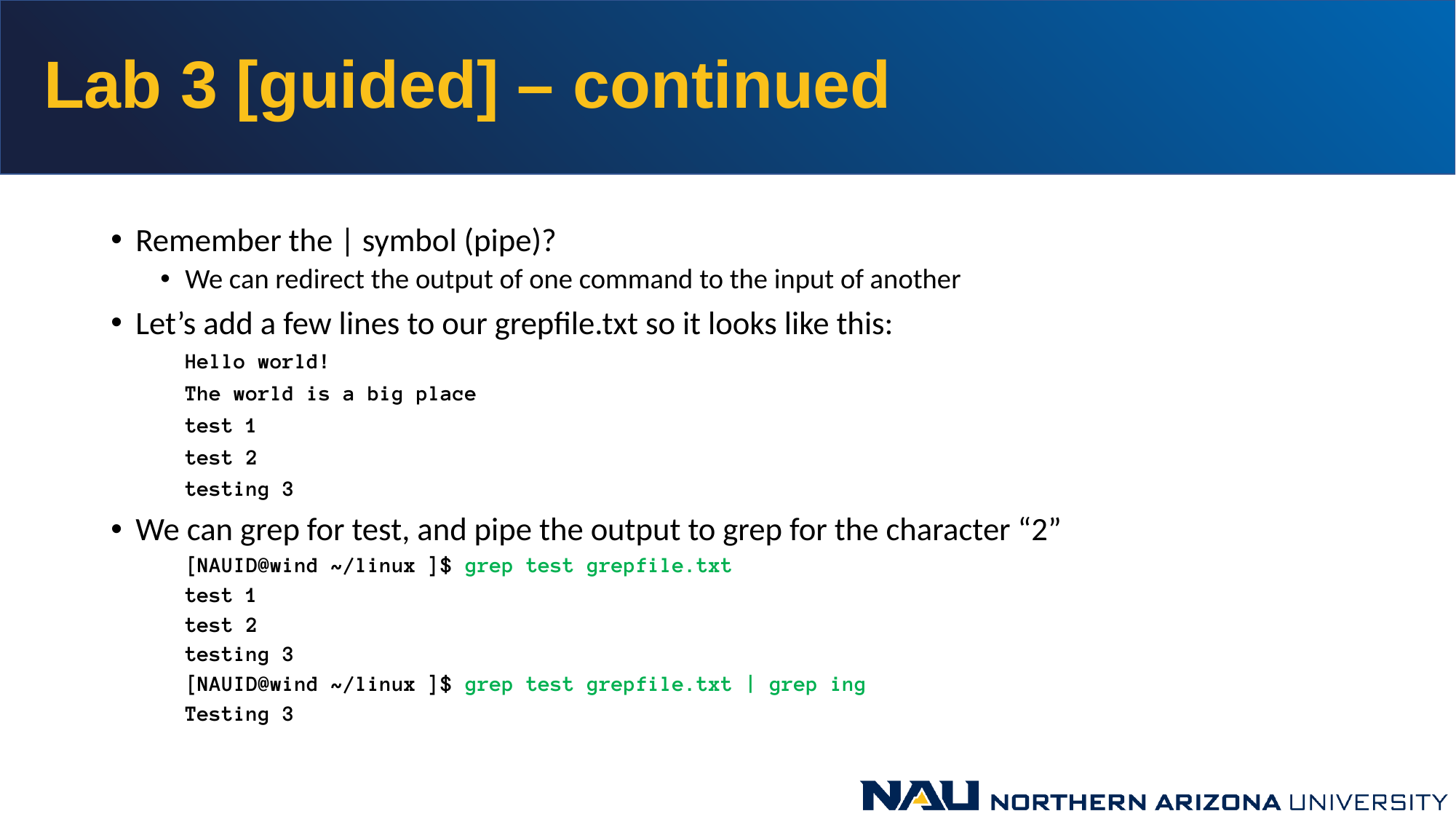

# Lab 3 [guided] – continued
Remember the | symbol (pipe)?
We can redirect the output of one command to the input of another
Let’s add a few lines to our grepfile.txt so it looks like this:
Hello world!
The world is a big place
test 1
test 2
testing 3
We can grep for test, and pipe the output to grep for the character “2”
[NAUID@wind ~/linux ]$ grep test grepfile.txt
test 1
test 2
testing 3
[NAUID@wind ~/linux ]$ grep test grepfile.txt | grep ing
Testing 3